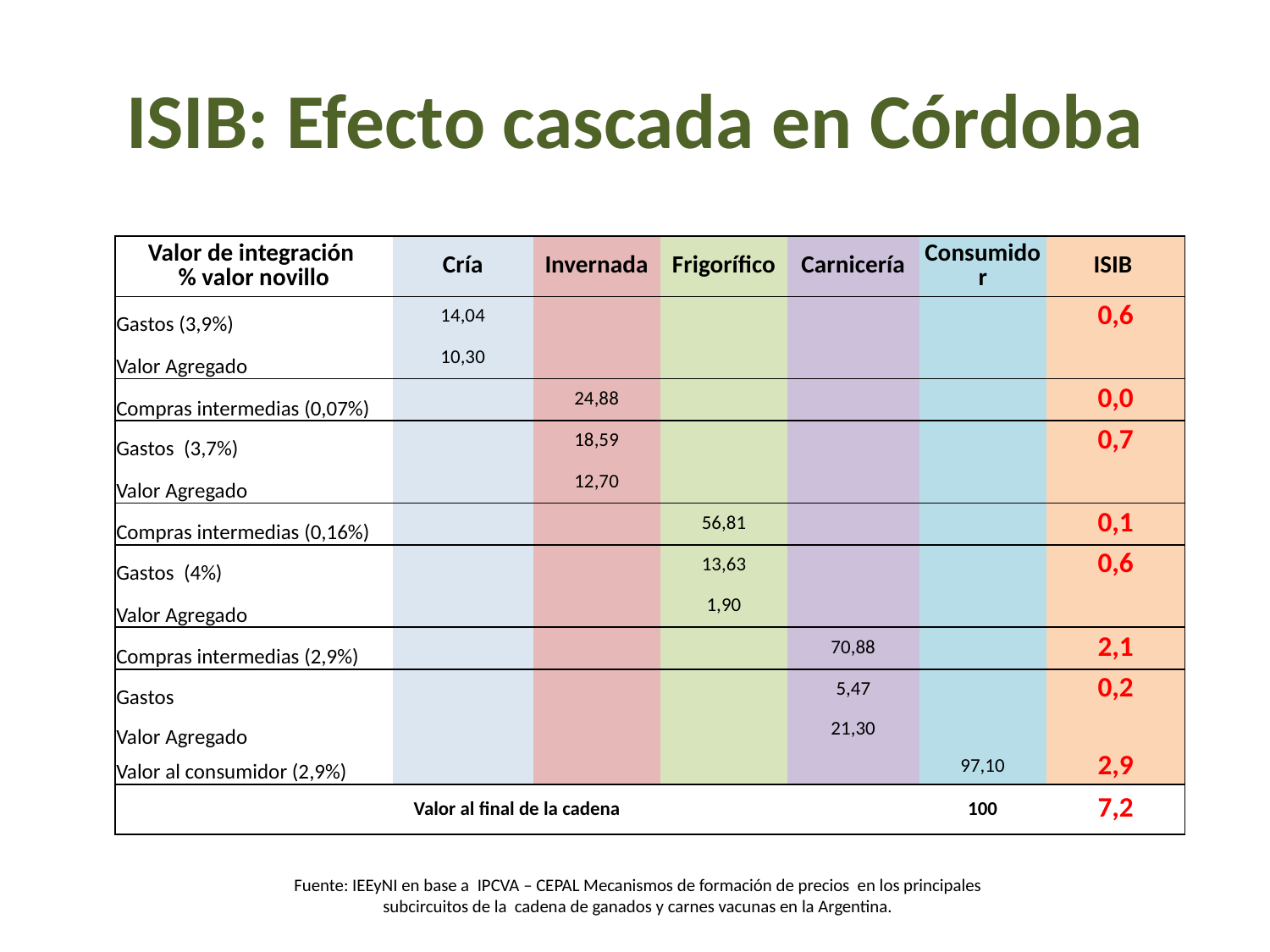

# ISIB: Efecto cascada en Córdoba
| Valor de integración % valor novillo | Cría | Invernada | Frigorífico | Carnicería | Consumidor | ISIB |
| --- | --- | --- | --- | --- | --- | --- |
| Gastos (3,9%) | 14,04 |  |  |  |  | 0,6 |
| Valor Agregado | 10,30 |  |  |  |  |  |
| Compras intermedias (0,07%) |  | 24,88 |  |  |  | 0,0 |
| Gastos (3,7%) |  | 18,59 |  |  |  | 0,7 |
| Valor Agregado |  | 12,70 |  |  |  |  |
| Compras intermedias (0,16%) |  |  | 56,81 |  |  | 0,1 |
| Gastos (4%) |  |  | 13,63 |  |  | 0,6 |
| Valor Agregado |  |  | 1,90 |  |  |  |
| Compras intermedias (2,9%) |  |  |  | 70,88 |  | 2,1 |
| Gastos |  |  |  | 5,47 |  | 0,2 |
| Valor Agregado |  |  |  | 21,30 |  |  |
| Valor al consumidor (2,9%) |  |  |  |  | 97,10 | 2,9 |
| Valor al final de la cadena |  |  |  |  | 100 | 7,2 |
Fuente: IEEyNI en base a  IPCVA – CEPAL Mecanismos de formación de precios  en los principales
subcircuitos de la  cadena de ganados y carnes vacunas en la Argentina.